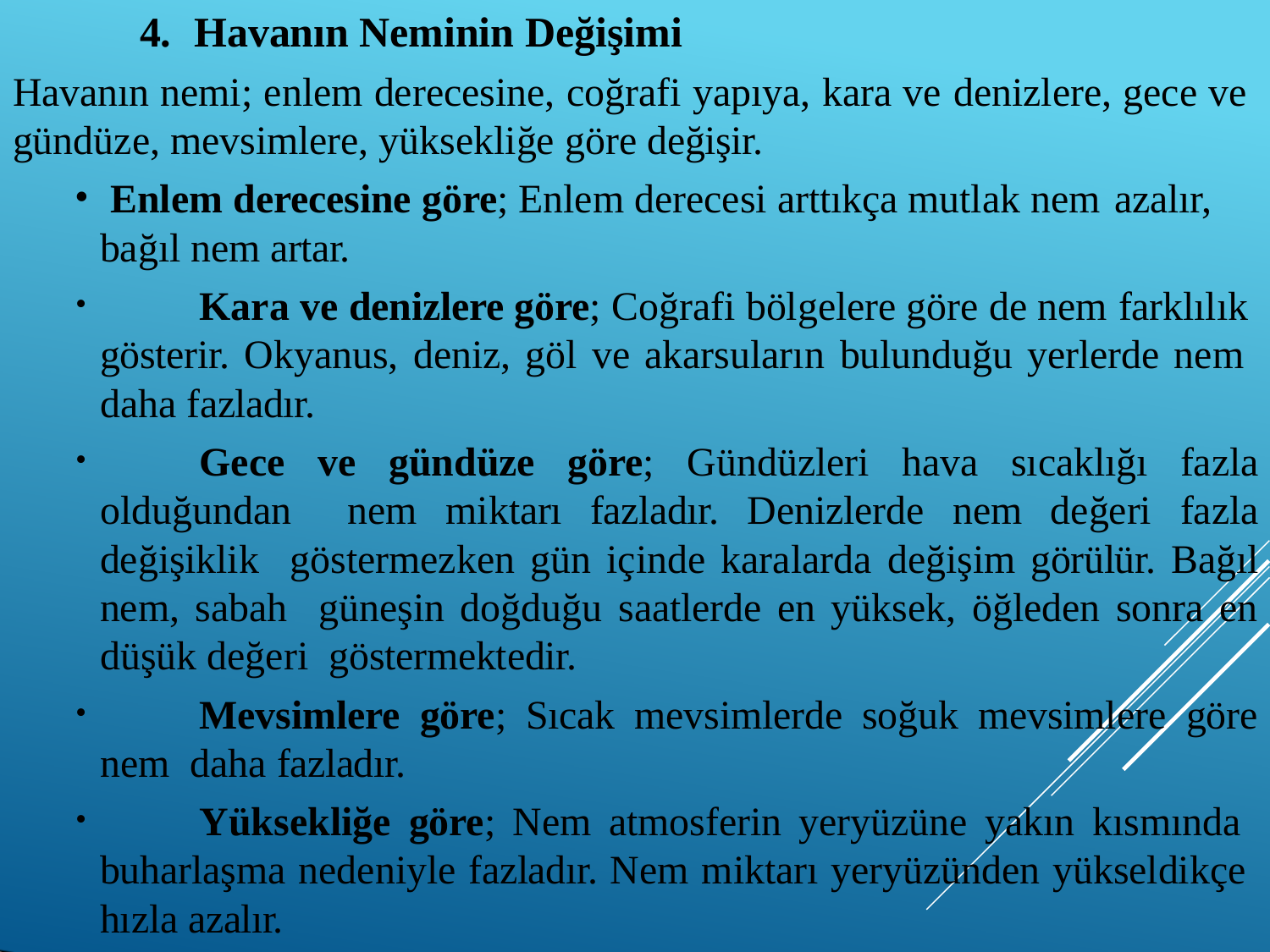

# 4.	Havanın Neminin Değişimi
Havanın nemi; enlem derecesine, coğrafi yapıya, kara ve denizlere, gece ve  gündüze, mevsimlere, yüksekliğe göre değişir.
Enlem derecesine göre; Enlem derecesi arttıkça mutlak nem azalır,
bağıl nem artar.
	Kara ve denizlere göre; Coğrafi bölgelere göre de nem farklılık  gösterir. Okyanus, deniz, göl ve akarsuların bulunduğu yerlerde nem  daha fazladır.
	Gece ve gündüze göre; Gündüzleri hava sıcaklığı fazla olduğundan  nem miktarı fazladır. Denizlerde nem değeri fazla değişiklik  göstermezken gün içinde karalarda değişim görülür. Bağıl nem, sabah  güneşin doğduğu saatlerde en yüksek, öğleden sonra en düşük değeri  göstermektedir.
	Mevsimlere göre; Sıcak mevsimlerde soğuk mevsimlere göre nem  daha fazladır.
	Yüksekliğe göre; Nem atmosferin yeryüzüne yakın kısmında  buharlaşma nedeniyle fazladır. Nem miktarı yeryüzünden yükseldikçe  hızla azalır.